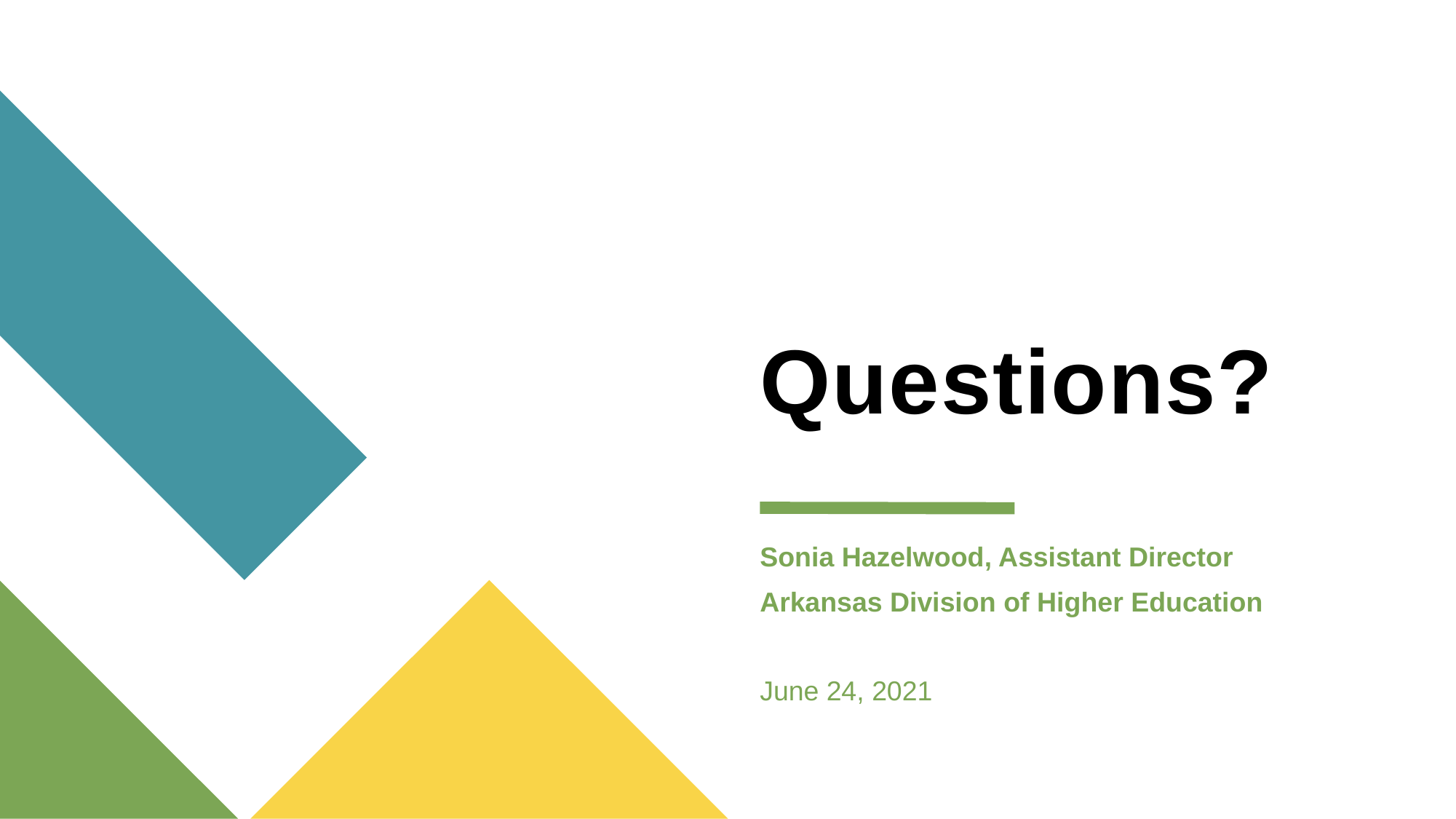

# Questions?
Sonia Hazelwood, Assistant Director
Arkansas Division of Higher Education

June 24, 2021